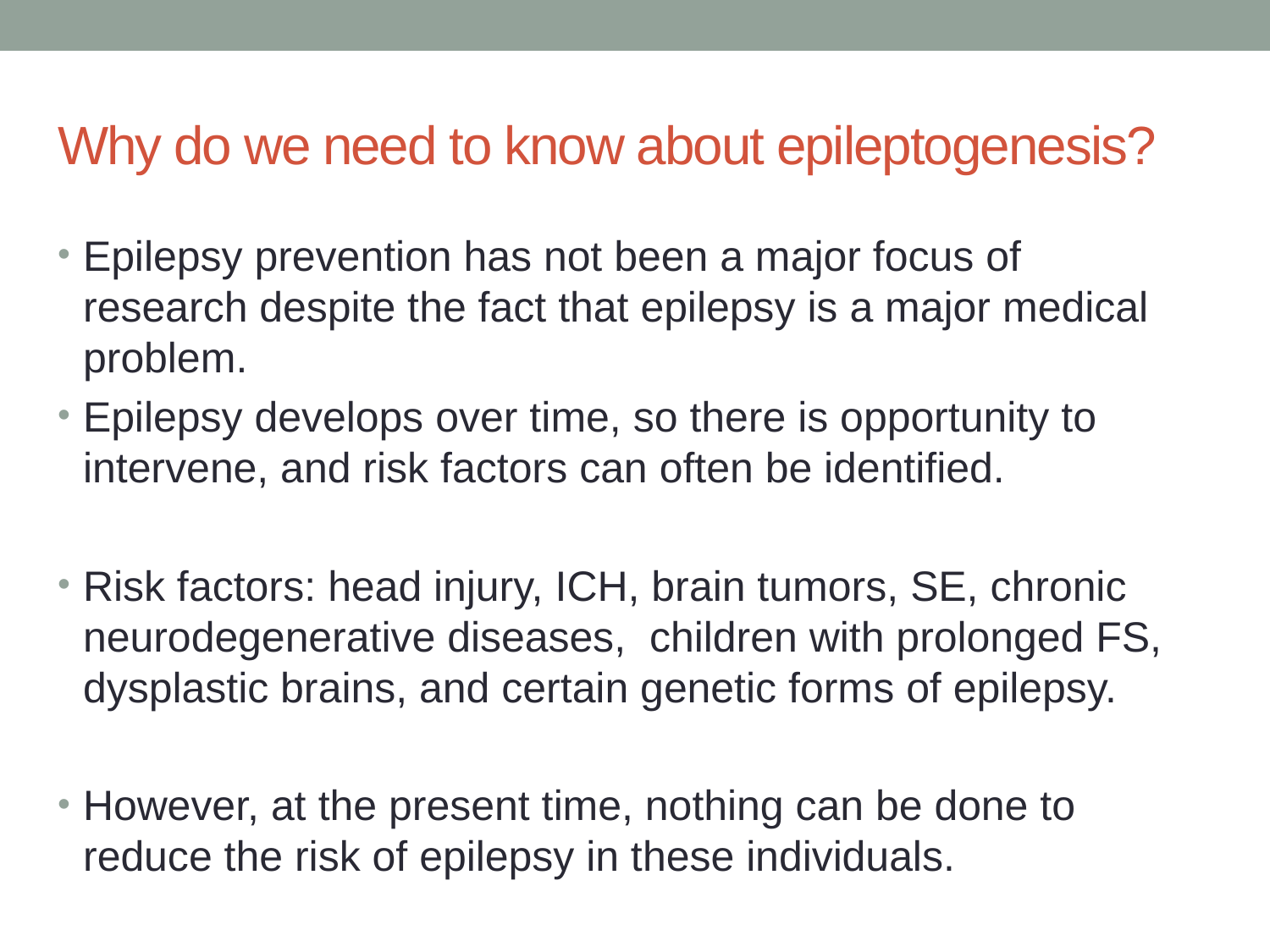

# Why do we need to know about epileptogenesis?
Epilepsy prevention has not been a major focus of research despite the fact that epilepsy is a major medical problem.
Epilepsy develops over time, so there is opportunity to intervene, and risk factors can often be identified.

Risk factors: head injury, ICH, brain tumors, SE, chronic neurodegenerative diseases,  children with prolonged FS, dysplastic brains, and certain genetic forms of epilepsy.

However, at the present time, nothing can be done to reduce the risk of epilepsy in these individuals.